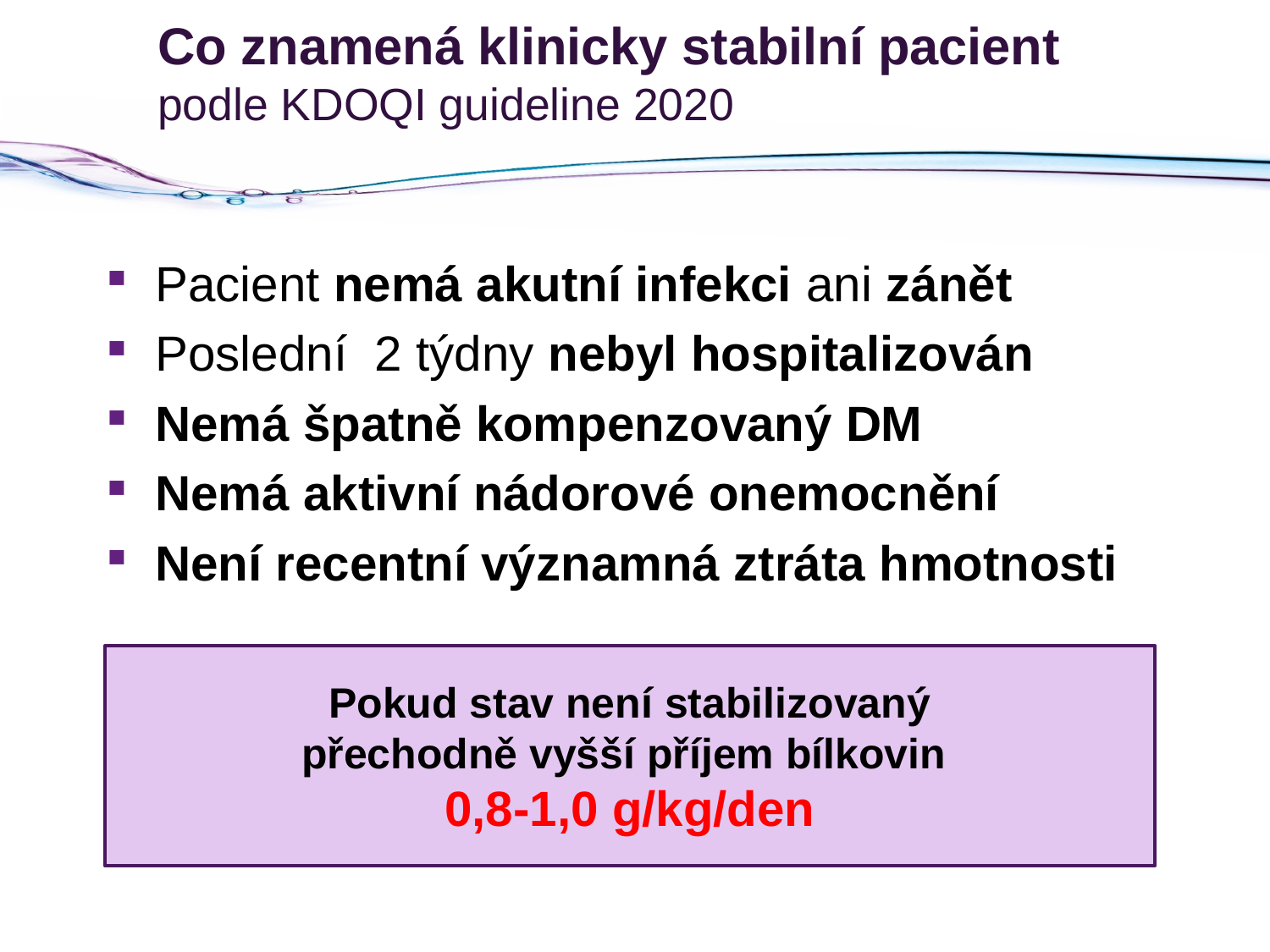

# Co znamená klinicky stabilní pacient podle KDOQI guideline 2020
Pacient nemá akutní infekci ani zánět
Poslední  2 týdny nebyl hospitalizován
Nemá špatně kompenzovaný DM
Nemá aktivní nádorové onemocnění
Není recentní významná ztráta hmotnosti
Pokud stav není stabilizovaný
přechodně vyšší příjem bílkovin
0,8-1,0 g/kg/den